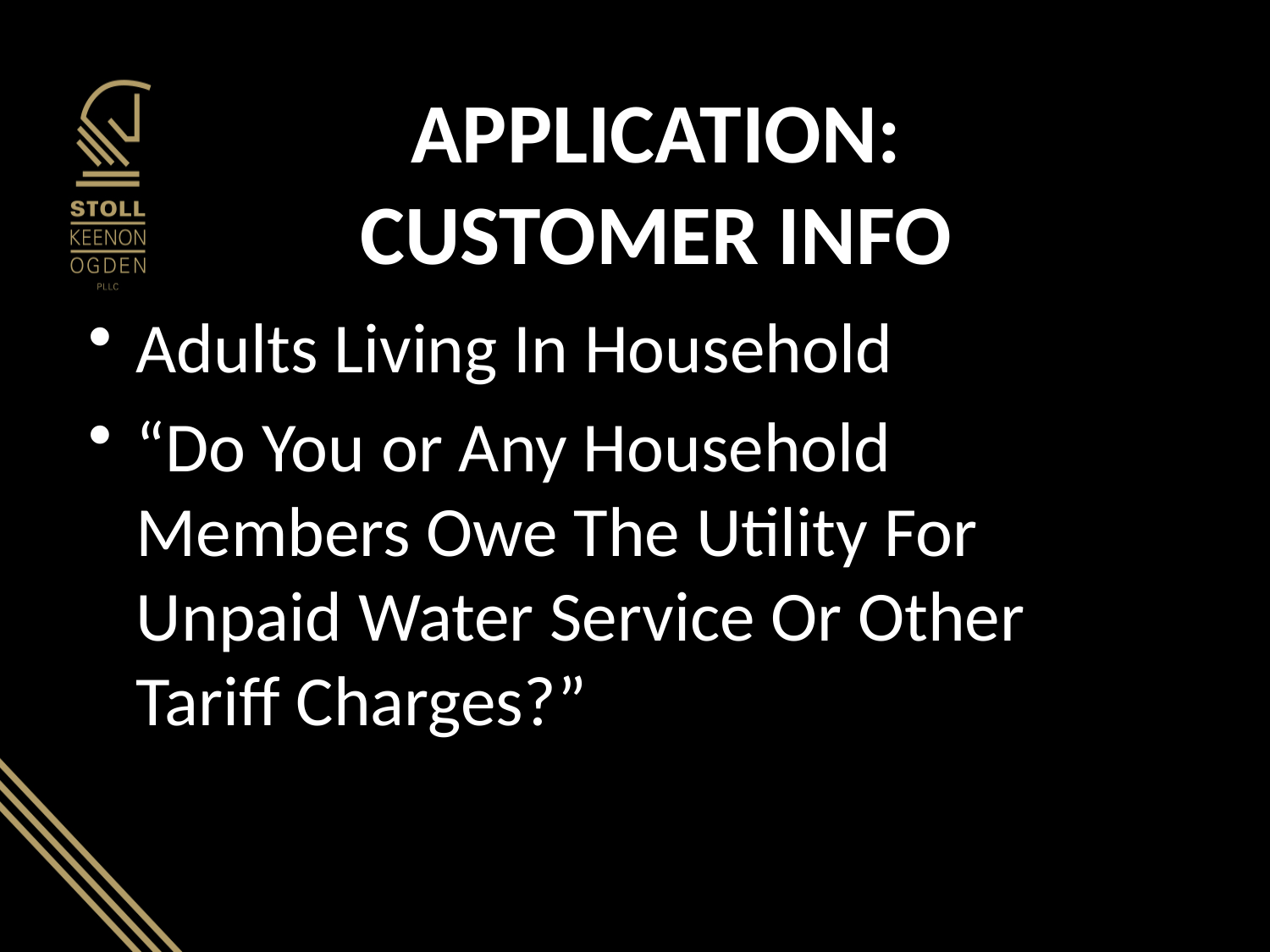

# APPLICATION: CUSTOMER INFO
Adults Living In Household
“Do You or Any Household Members Owe The Utility For Unpaid Water Service Or Other Tariff Charges?”